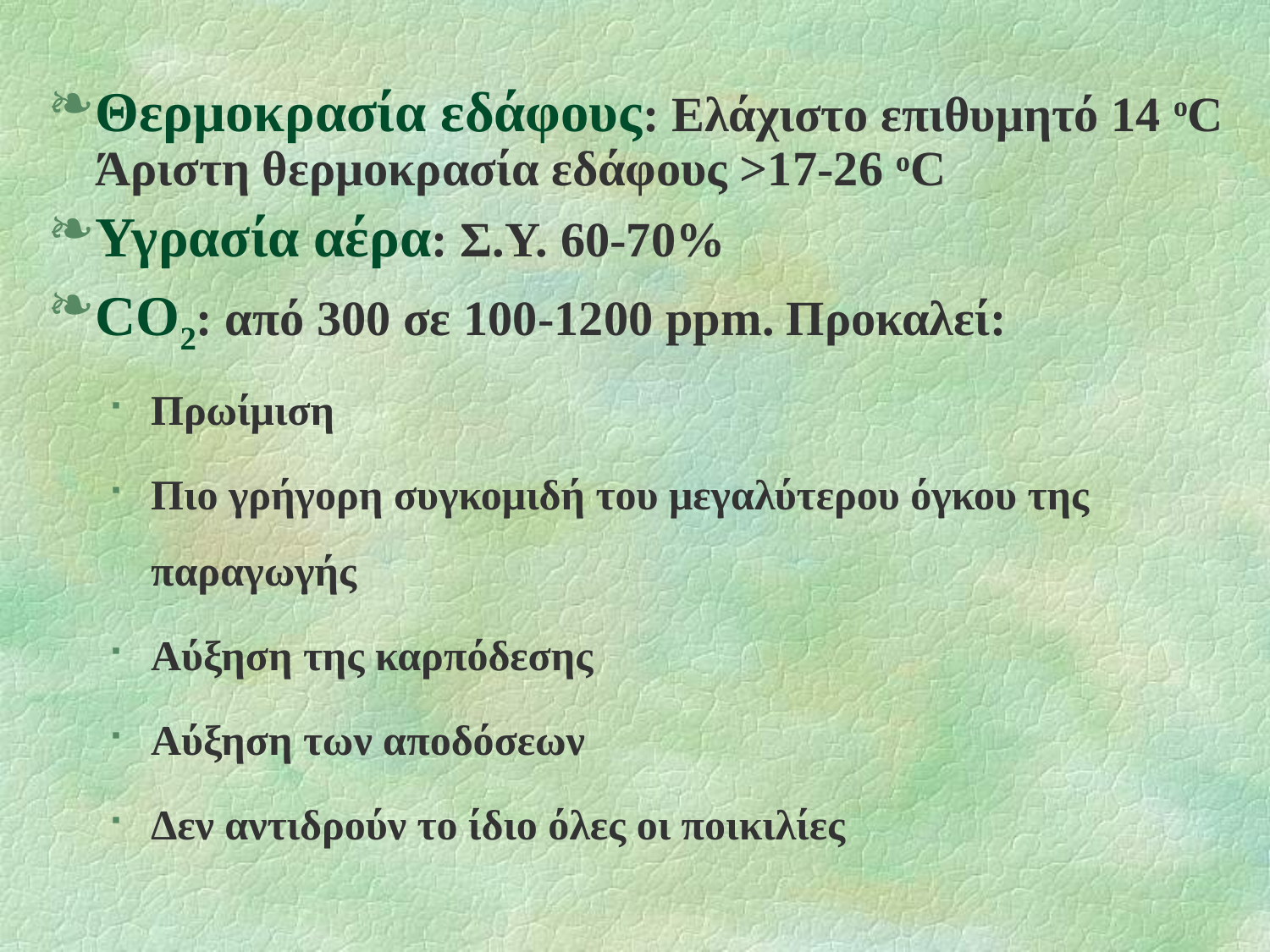

Θερμοκρασία εδάφους: Ελάχιστο επιθυμητό 14 οC Άριστη θερμοκρασία εδάφους >17-26 οC
Υγρασία αέρα: Σ.Υ. 60-70%
CO2: από 300 σε 100-1200 ppm. Προκαλεί:
Πρωίμιση
Πιο γρήγορη συγκομιδή του μεγαλύτερου όγκου της παραγωγής
Αύξηση της καρπόδεσης
Αύξηση των αποδόσεων
Δεν αντιδρούν το ίδιο όλες οι ποικιλίες